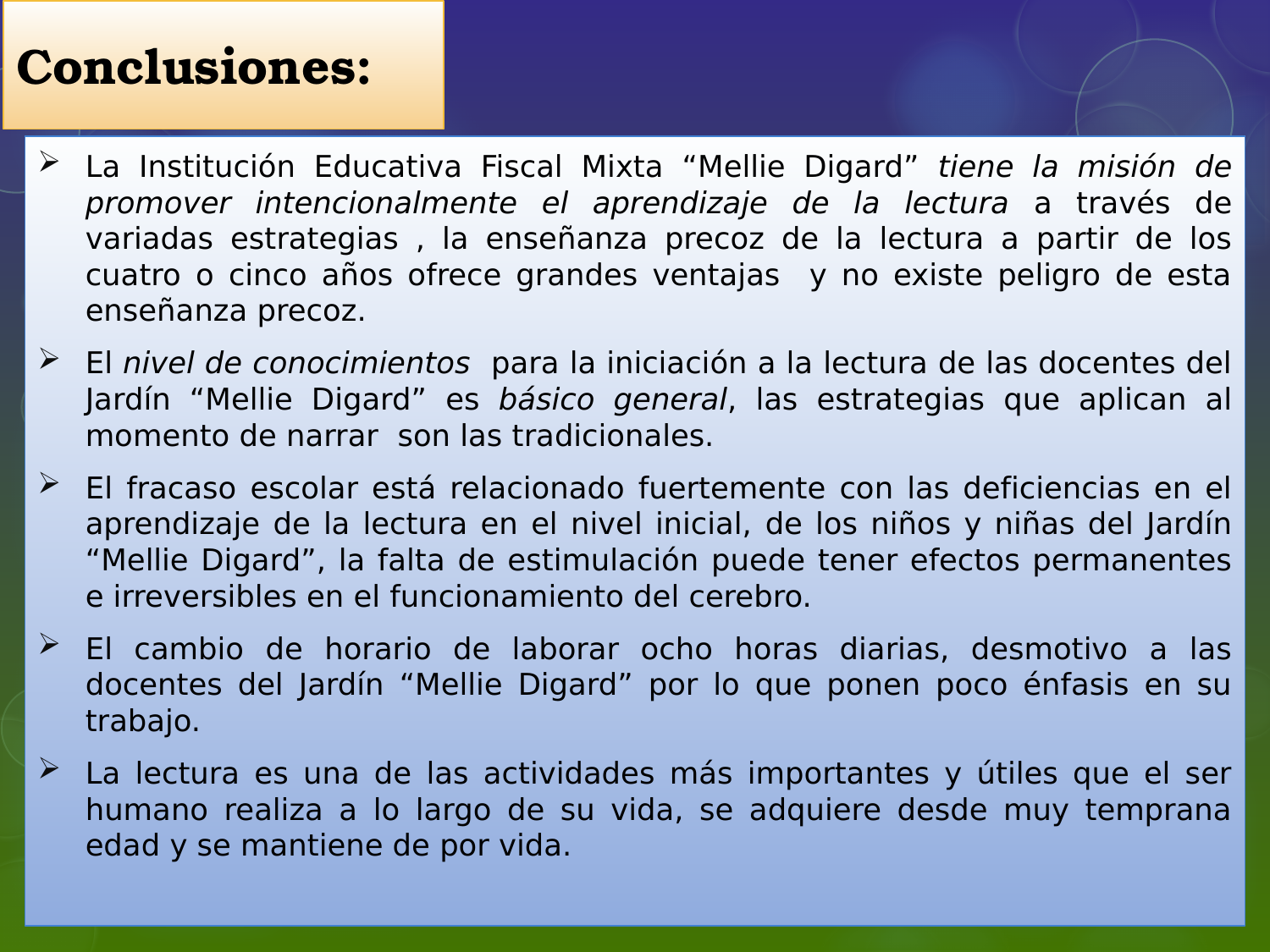

# Conclusiones:
La Institución Educativa Fiscal Mixta “Mellie Digard” tiene la misión de promover intencionalmente el aprendizaje de la lectura a través de variadas estrategias , la enseñanza precoz de la lectura a partir de los cuatro o cinco años ofrece grandes ventajas  y no existe peligro de esta enseñanza precoz.
El nivel de conocimientos  para la iniciación a la lectura de las docentes del Jardín “Mellie Digard” es básico general, las estrategias que aplican al momento de narrar  son las tradicionales.
El fracaso escolar está relacionado fuertemente con las deficiencias en el aprendizaje de la lectura en el nivel inicial, de los niños y niñas del Jardín “Mellie Digard”, la falta de estimulación puede tener efectos permanentes e irreversibles en el funcionamiento del cerebro.
El cambio de horario de laborar ocho horas diarias, desmotivo a las docentes del Jardín “Mellie Digard” por lo que ponen poco énfasis en su trabajo.
La lectura es una de las actividades más importantes y útiles que el ser humano realiza a lo largo de su vida, se adquiere desde muy temprana edad y se mantiene de por vida.